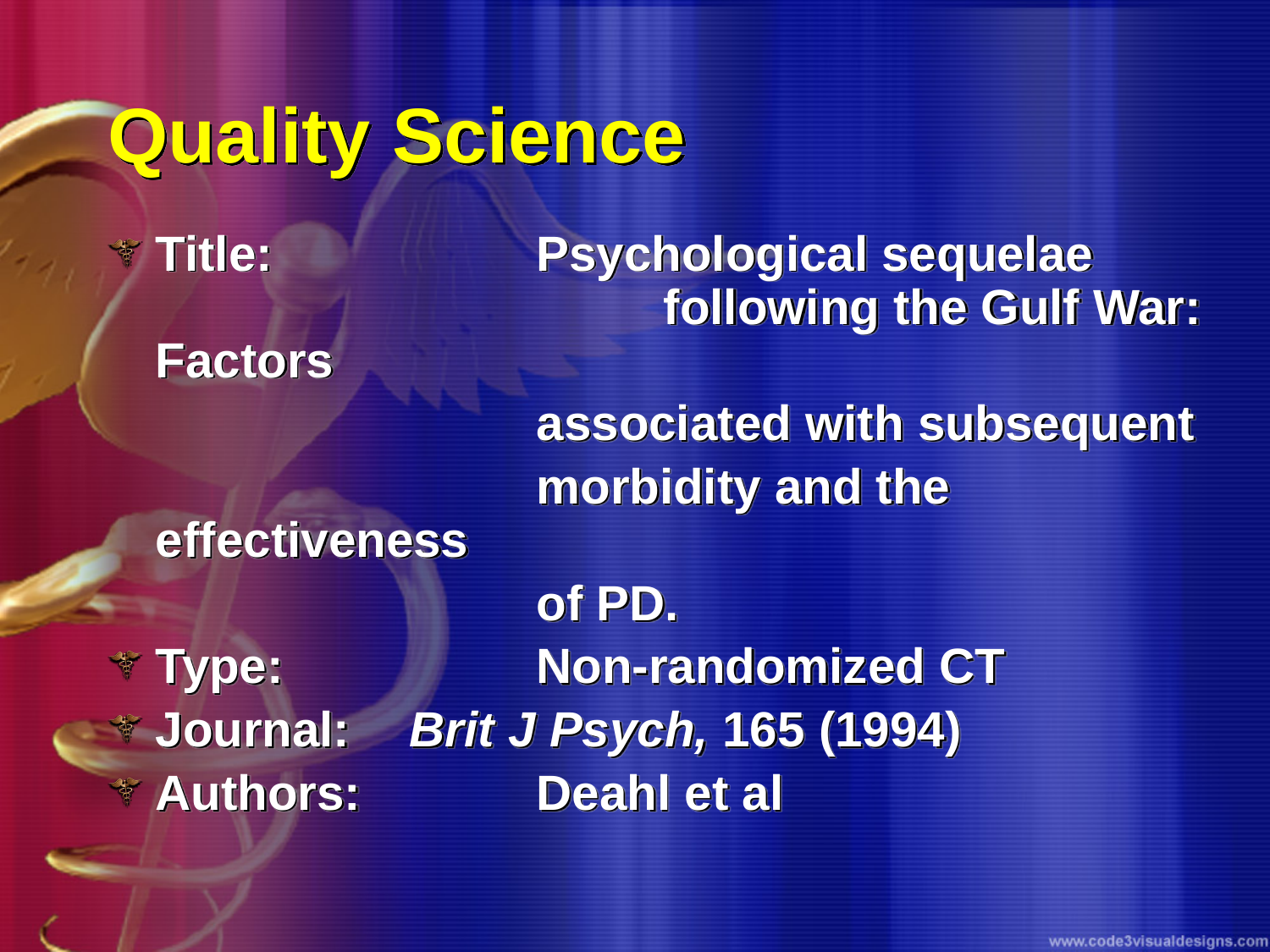

# Quality Science
Title: 		Psychological sequelae 					following the Gulf War: Factors
				associated with subsequent
				morbidity and the effectiveness
				of PD.
Type:		Non-randomized CT
Journal: 	Brit J Psych, 165 (1994)
Authors:		Deahl et al